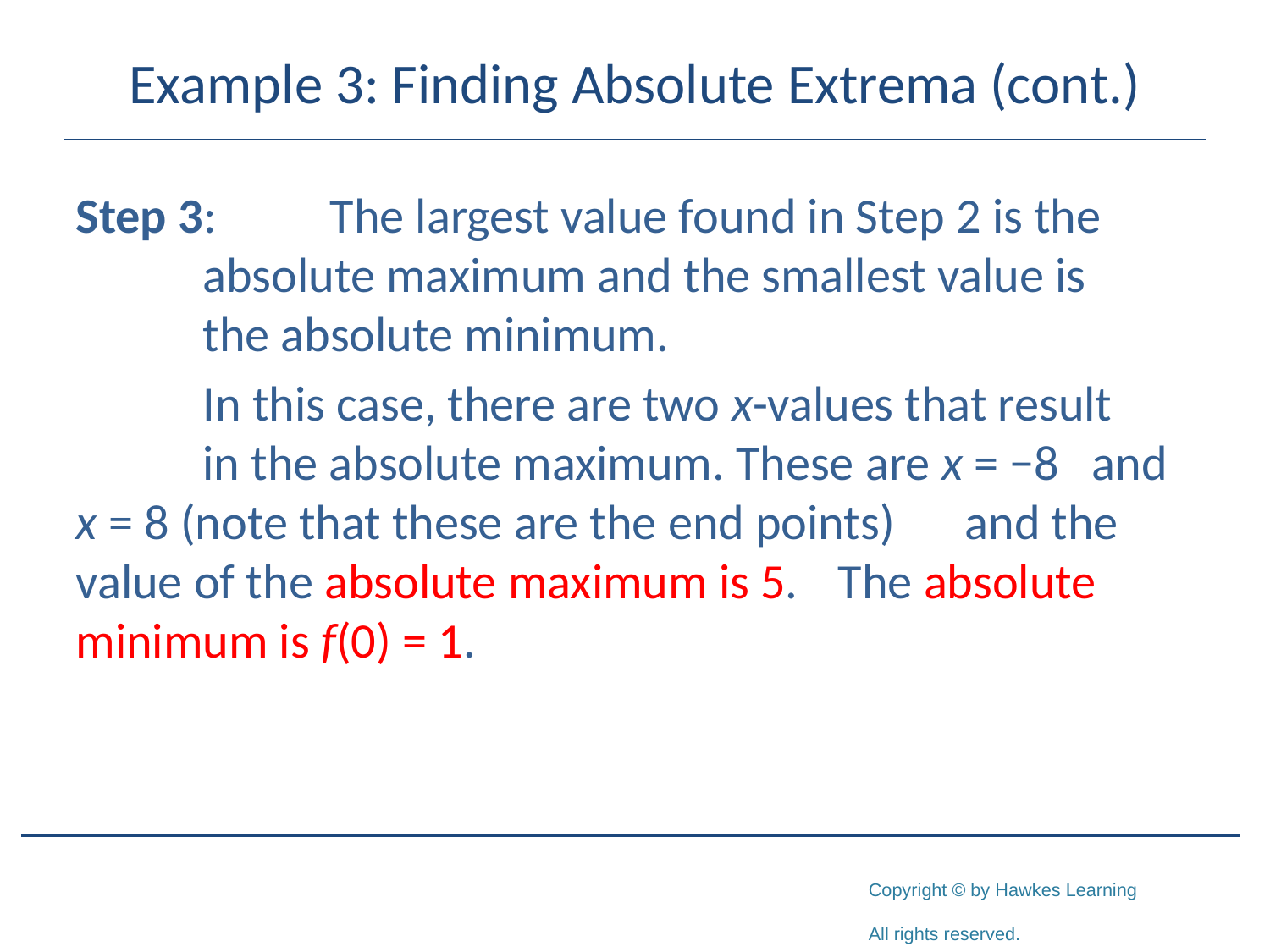

# Example 3: Finding Absolute Extrema (cont.)
Step 3:	The largest value found in Step 2 is the 	absolute maximum and the smallest value is 	the absolute minimum.
	In this case, there are two x-values that result 	in the absolute maximum. These are x = −8 	and x = 8 (note that these are the end points) 	and the value of the absolute maximum is 5. 	The absolute minimum is f(0) = 1.